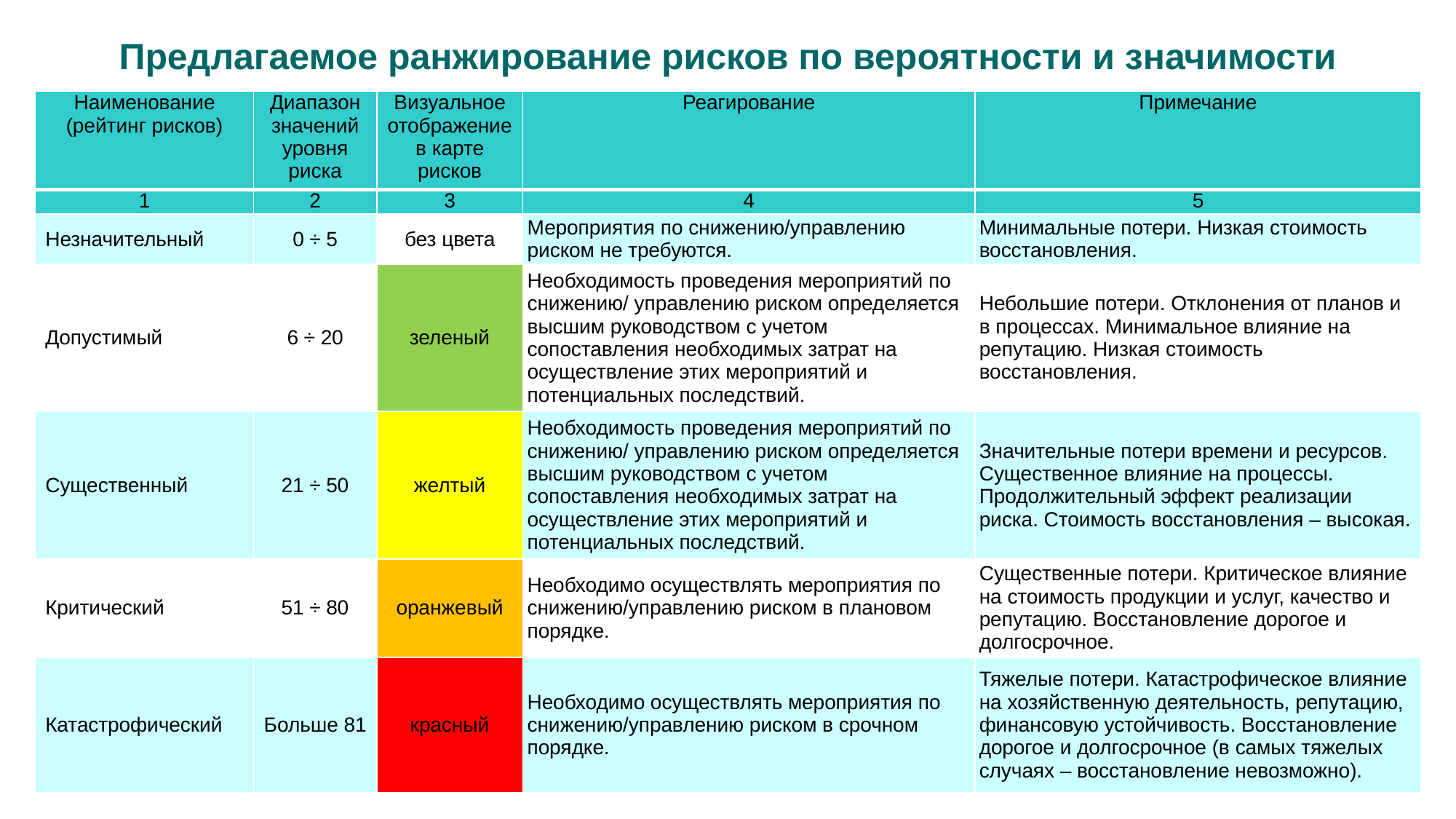

Предлагаемое ранжирование рисков по вероятности и значимости
| Наименование (рейтинг рисков) | Диапазон значений уровня риска | Визуальное отображение в карте рисков | Реагирование | Примечание |
| --- | --- | --- | --- | --- |
| 1 | 2 | 3 | 4 | 5 |
| Незначительный | 0 ÷ 5 | без цвета | Мероприятия по снижению/управлению риском не требуются. | Минимальные потери. Низкая стоимость восстановления. |
| Допустимый | 6 ÷ 20 | зеленый | Необходимость проведения мероприятий по снижению/ управлению риском определяется высшим руководством с учетом сопоставления необходимых затрат на осуществление этих мероприятий и потенциальных последствий. | Небольшие потери. Отклонения от планов и в процессах. Минимальное влияние на репутацию. Низкая стоимость восстановления. |
| Существенный | 21 ÷ 50 | желтый | Необходимость проведения мероприятий по снижению/ управлению риском определяется высшим руководством с учетом сопоставления необходимых затрат на осуществление этих мероприятий и потенциальных последствий. | Значительные потери времени и ресурсов. Существенное влияние на процессы. Продолжительный эффект реализации риска. Стоимость восстановления – высокая. |
| Критический | 51 ÷ 80 | оранжевый | Необходимо осуществлять мероприятия по снижению/управлению риском в плановом порядке. | Существенные потери. Критическое влияние на стоимость продукции и услуг, качество и репутацию. Восстановление дорогое и долгосрочное. |
| Катастрофический | Больше 81 | красный | Необходимо осуществлять мероприятия по снижению/управлению риском в срочном порядке. | Тяжелые потери. Катастрофическое влияние на хозяйственную деятельность, репутацию, финансовую устойчивость. Восстановление дорогое и долгосрочное (в самых тяжелых случаях – восстановление невозможно). |